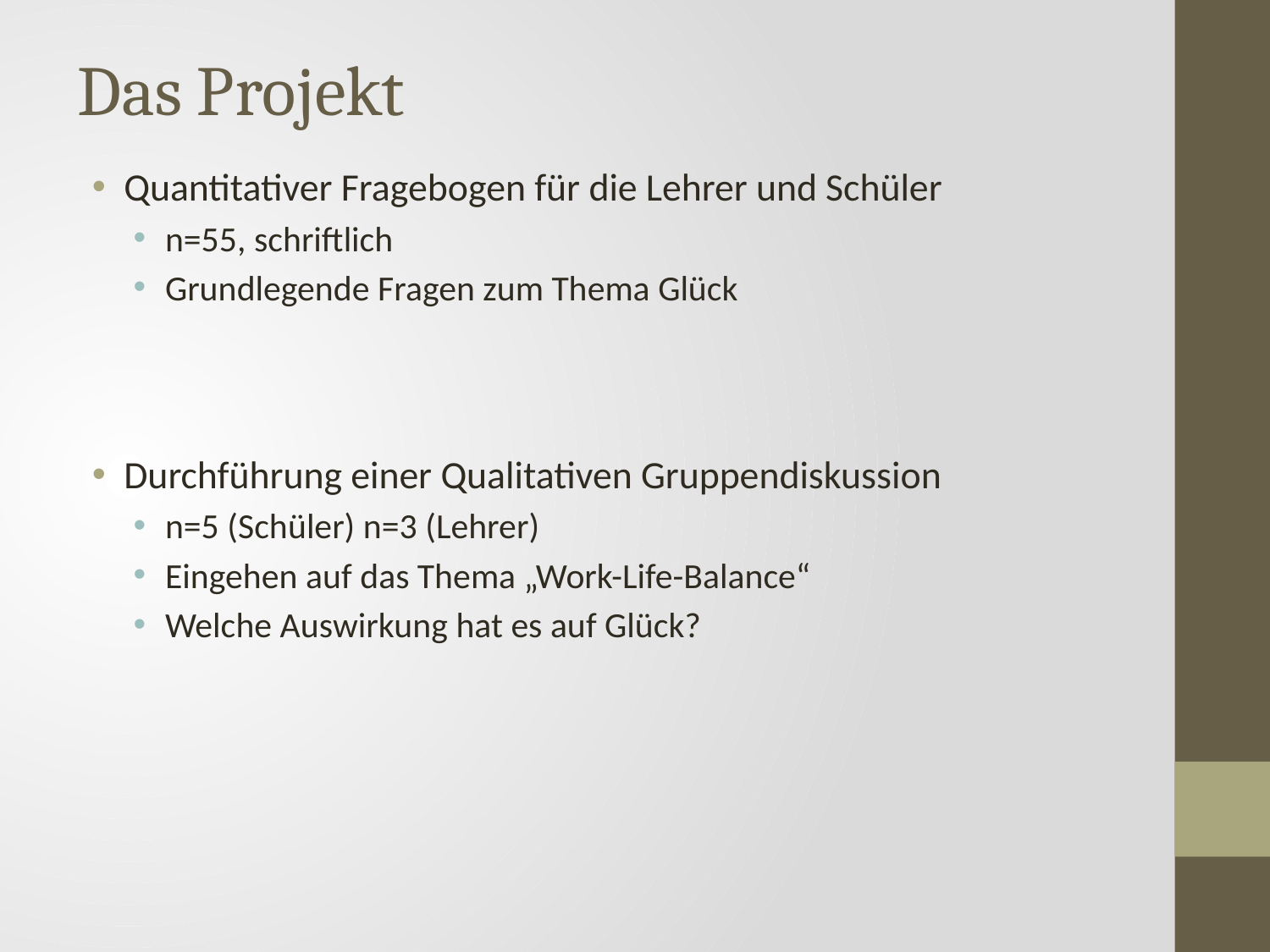

# Das Projekt
Quantitativer Fragebogen für die Lehrer und Schüler
n=55, schriftlich
Grundlegende Fragen zum Thema Glück

Durchführung einer Qualitativen Gruppendiskussion
n=5 (Schüler) n=3 (Lehrer)
Eingehen auf das Thema „Work-Life-Balance“
Welche Auswirkung hat es auf Glück?